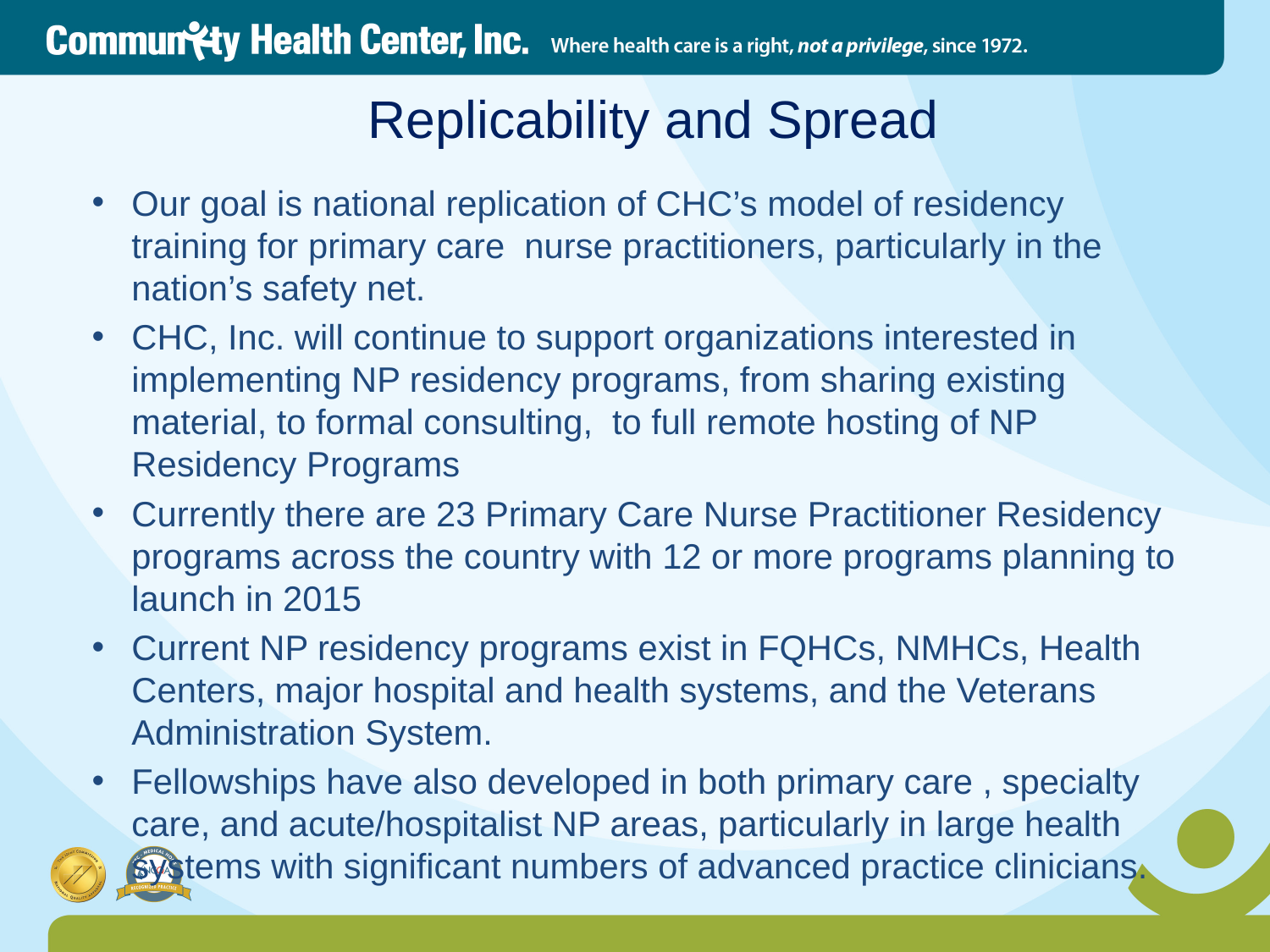

# Replicability and Spread
Our goal is national replication of CHC’s model of residency training for primary care  nurse practitioners, particularly in the nation’s safety net.
CHC, Inc. will continue to support organizations interested in implementing NP residency programs, from sharing existing material, to formal consulting,  to full remote hosting of NP Residency Programs
Currently there are 23 Primary Care Nurse Practitioner Residency programs across the country with 12 or more programs planning to launch in 2015
Current NP residency programs exist in FQHCs, NMHCs, Health Centers, major hospital and health systems, and the Veterans Administration System.
Fellowships have also developed in both primary care , specialty care, and acute/hospitalist NP areas, particularly in large health systems with significant numbers of advanced practice clinicians.